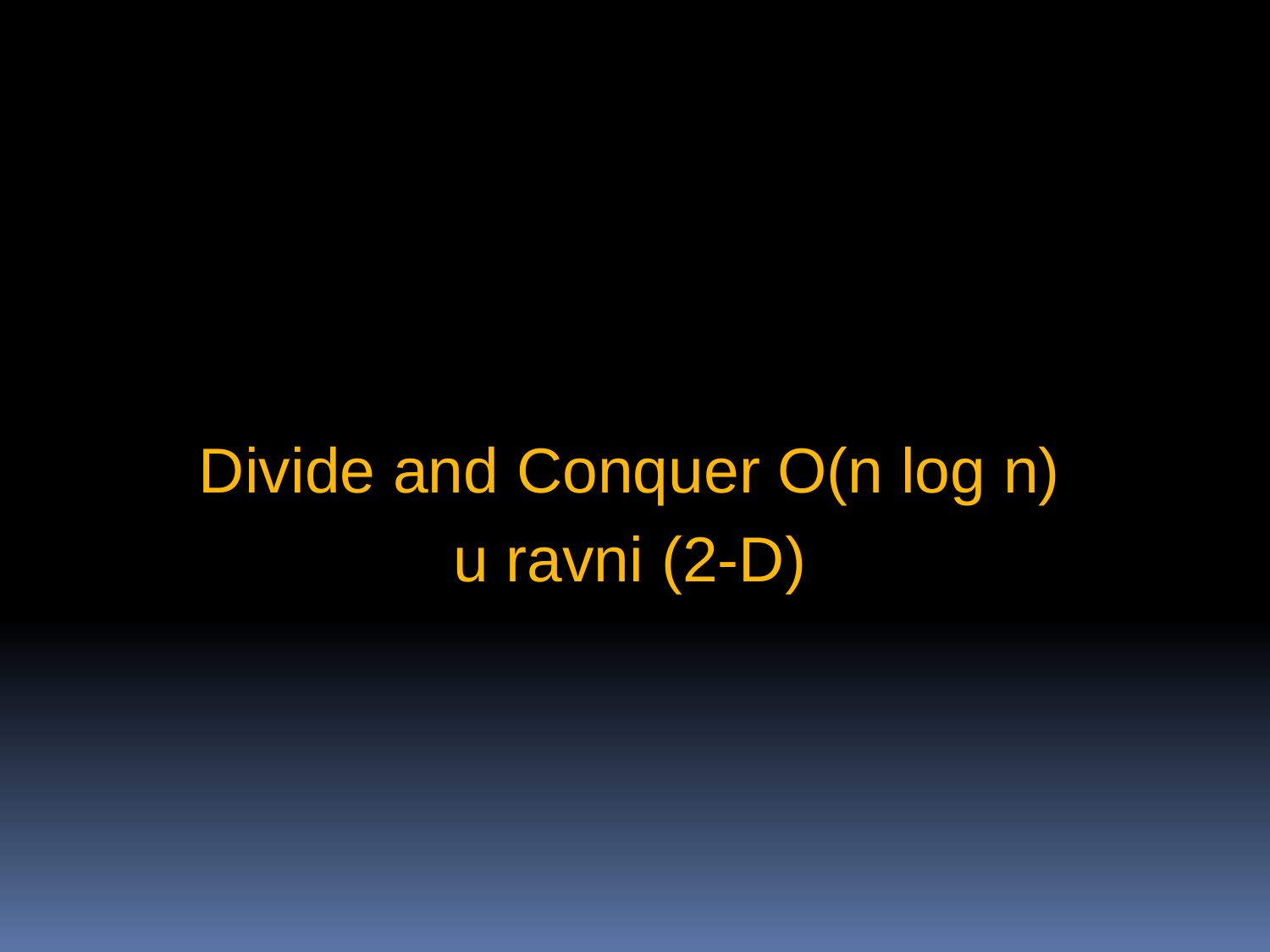

Divide and Conquer O(n log n)
u ravni (2-D)